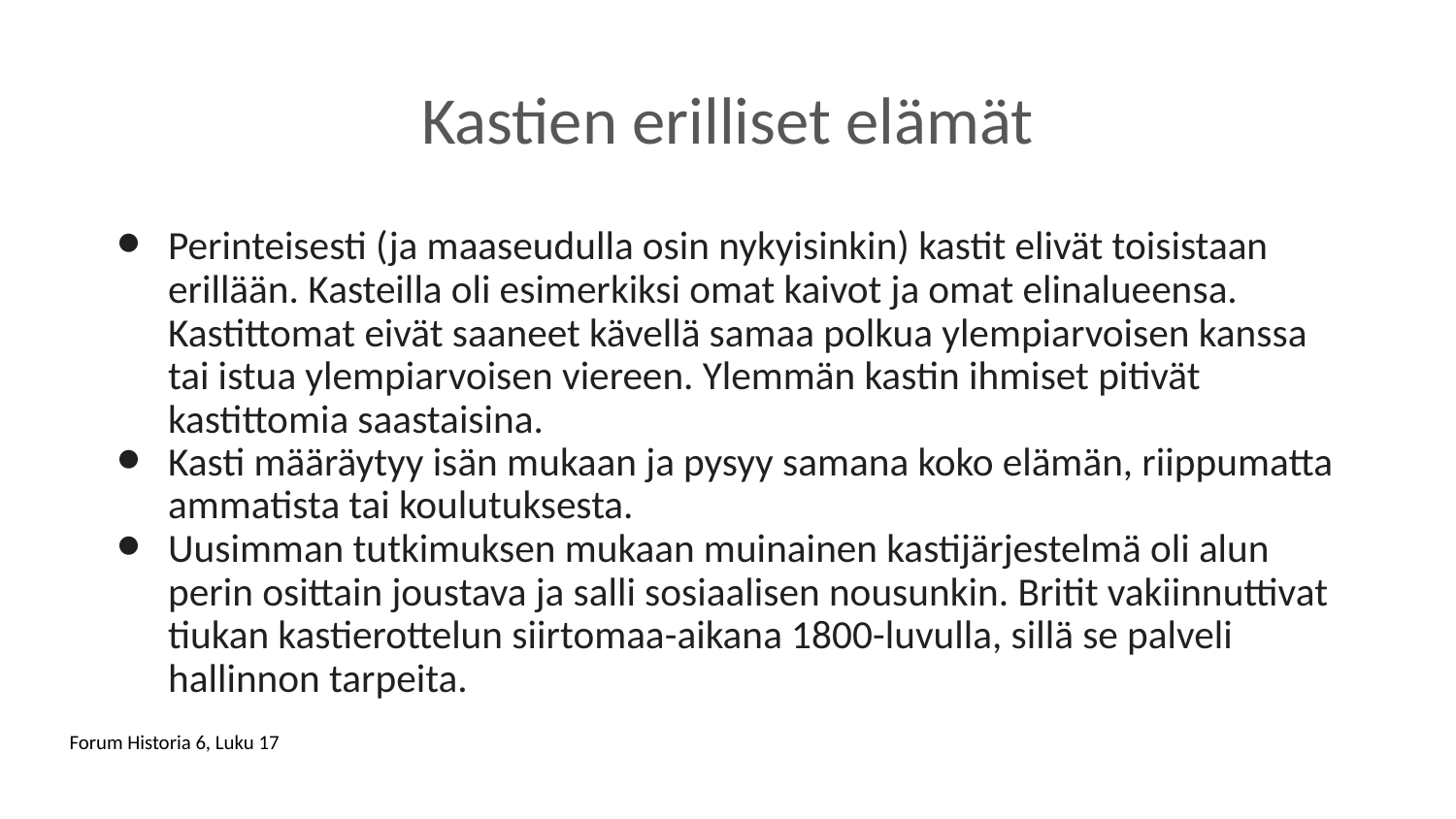

# Kastien erilliset elämät
Perinteisesti (ja maaseudulla osin nykyisinkin) kastit elivät toisistaan erillään. Kasteilla oli esimerkiksi omat kaivot ja omat elinalueensa. Kastittomat eivät saaneet kävellä samaa polkua ylempiarvoisen kanssa tai istua ylempiarvoisen viereen. Ylemmän kastin ihmiset pitivät kastittomia saastaisina.
Kasti määräytyy isän mukaan ja pysyy samana koko elämän, riippumatta ammatista tai koulutuksesta.
Uusimman tutkimuksen mukaan muinainen kastijärjestelmä oli alun perin osittain joustava ja salli sosiaalisen nousunkin. Britit vakiinnuttivat tiukan kastierottelun siirtomaa-aikana 1800-luvulla, sillä se palveli hallinnon tarpeita.